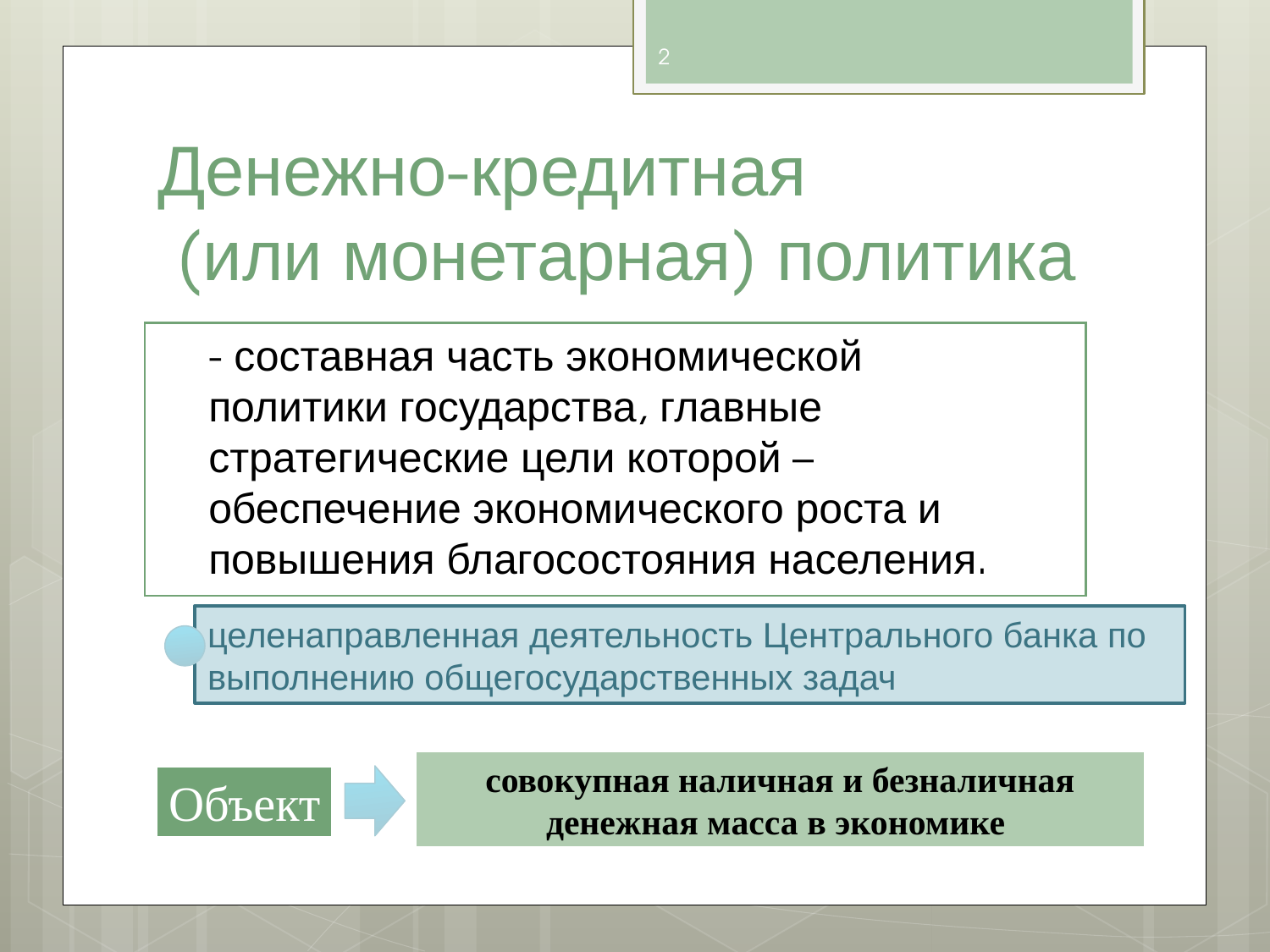

2
# Денежно-кредитная (или монетарная) политика
- составная часть экономической
политики государства, главные
стратегические цели которой –
обеспечение экономического роста и
повышения благосостояния населения.

целенаправленная деятельность Центрального банка по выполнению общегосударственных задач

совокупная наличная и безналичная денежная масса в экономике
Объект